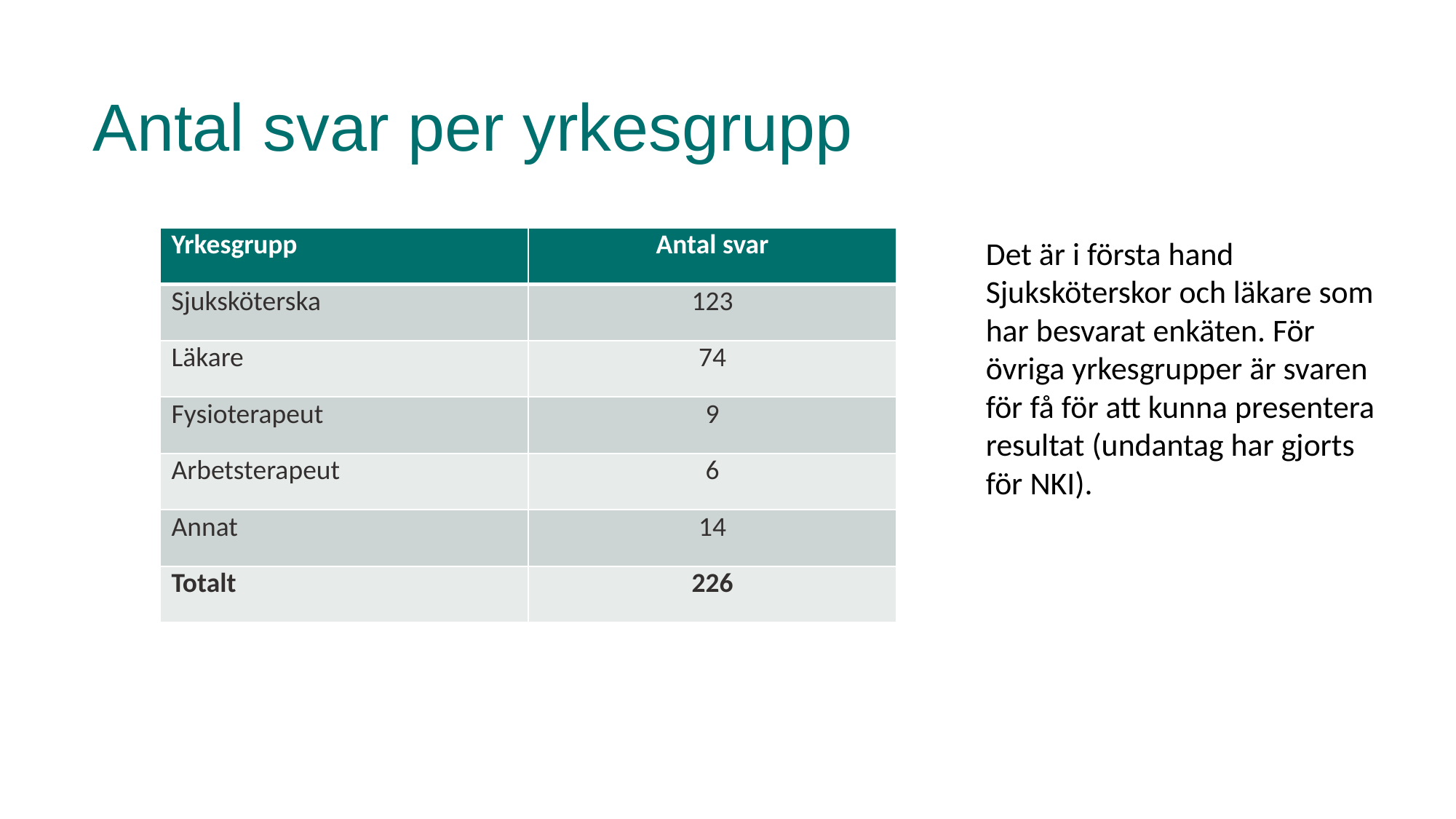

# Antal svar per yrkesgrupp
| Yrkesgrupp | Antal svar |
| --- | --- |
| Sjuksköterska | 123 |
| Läkare | 74 |
| Fysioterapeut | 9 |
| Arbetsterapeut | 6 |
| Annat | 14 |
| Totalt | 226 |
Det är i första hand Sjuksköterskor och läkare som har besvarat enkäten. För övriga yrkesgrupper är svaren för få för att kunna presentera resultat (undantag har gjorts för NKI).